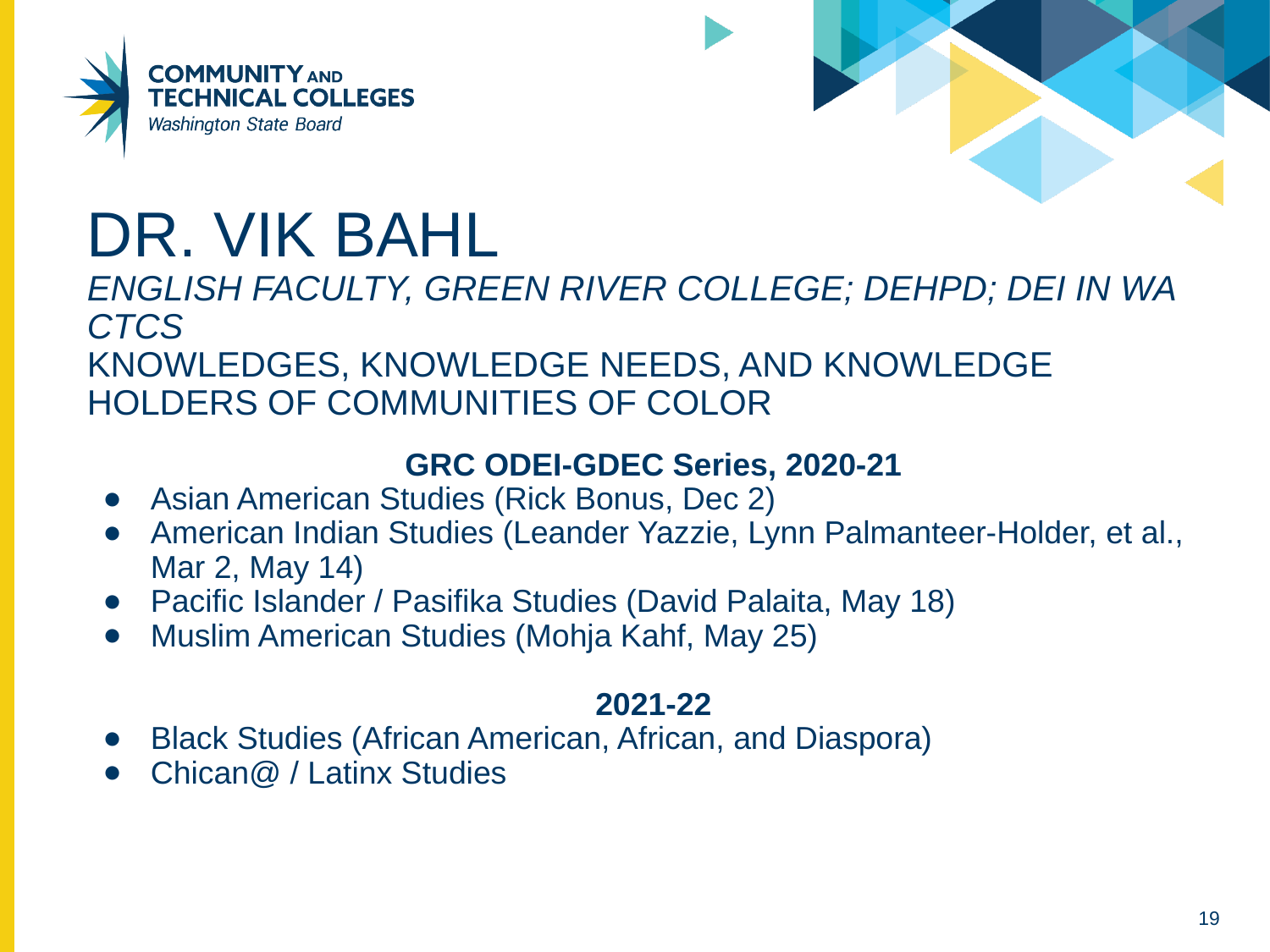

# Dr. Vik Bahl English Faculty, Green River College; DEHPD; DEI in WA CTCs Knowledges, Knowledge Needs, and Knowledge Holders of Communities of Color
GRC ODEI-GDEC Series, 2020-21
Asian American Studies (Rick Bonus, Dec 2)
American Indian Studies (Leander Yazzie, Lynn Palmanteer-Holder, et al., Mar 2, May 14)
Pacific Islander / Pasifika Studies (David Palaita, May 18)
Muslim American Studies (Mohja Kahf, May 25)

2021-22
Black Studies (African American, African, and Diaspora)
Chican@ / Latinx Studies

19